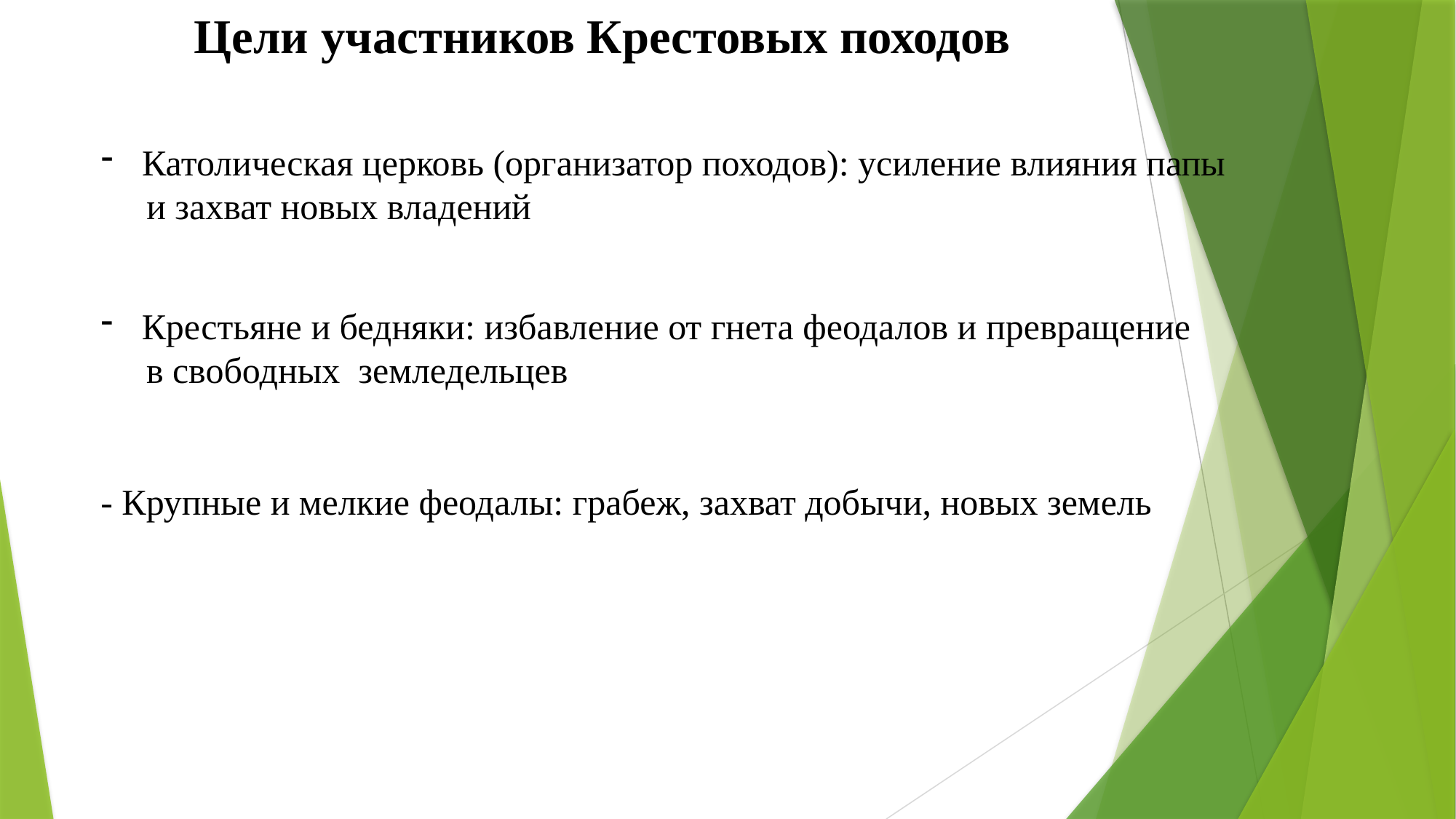

Цели участников Крестовых походов
Католическая церковь (организатор походов): усиление влияния папы
     и захват новых владений
Крестьяне и бедняки: избавление от гнета феодалов и превращение
     в свободных  земледельцев
- Крупные и мелкие феодалы: грабеж, захват добычи, новых земель